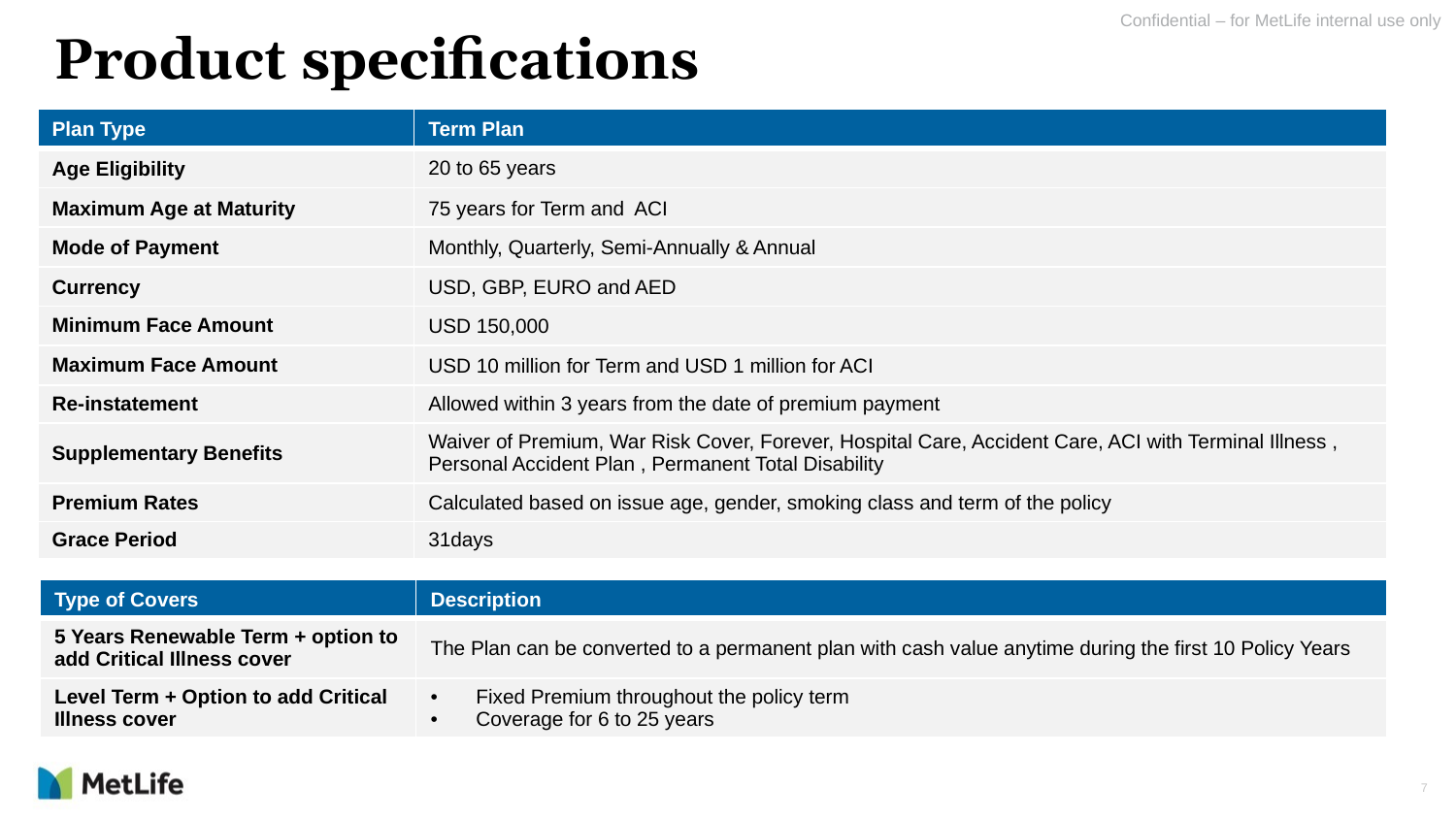

# Product specifications
| Plan Type | Term Plan |
| --- | --- |
| Age Eligibility | 20 to 65 years |
| Maximum Age at Maturity | 75 years for Term and ACI |
| Mode of Payment | Monthly, Quarterly, Semi-Annually & Annual |
| Currency | USD, GBP, EURO and AED |
| Minimum Face Amount | USD 150,000 |
| Maximum Face Amount | USD 10 million for Term and USD 1 million for ACI |
| Re-instatement | Allowed within 3 years from the date of premium payment |
| Supplementary Benefits | Waiver of Premium, War Risk Cover, Forever, Hospital Care, Accident Care, ACI with Terminal Illness , Personal Accident Plan , Permanent Total Disability |
| Premium Rates | Calculated based on issue age, gender, smoking class and term of the policy |
| Grace Period | 31days |
| Type of Covers | Description |
| --- | --- |
| 5 Years Renewable Term + option to add Critical Illness cover | The Plan can be converted to a permanent plan with cash value anytime during the first 10 Policy Years |
| Level Term + Option to add Critical Illness cover | Fixed Premium throughout the policy term Coverage for 6 to 25 years |
7